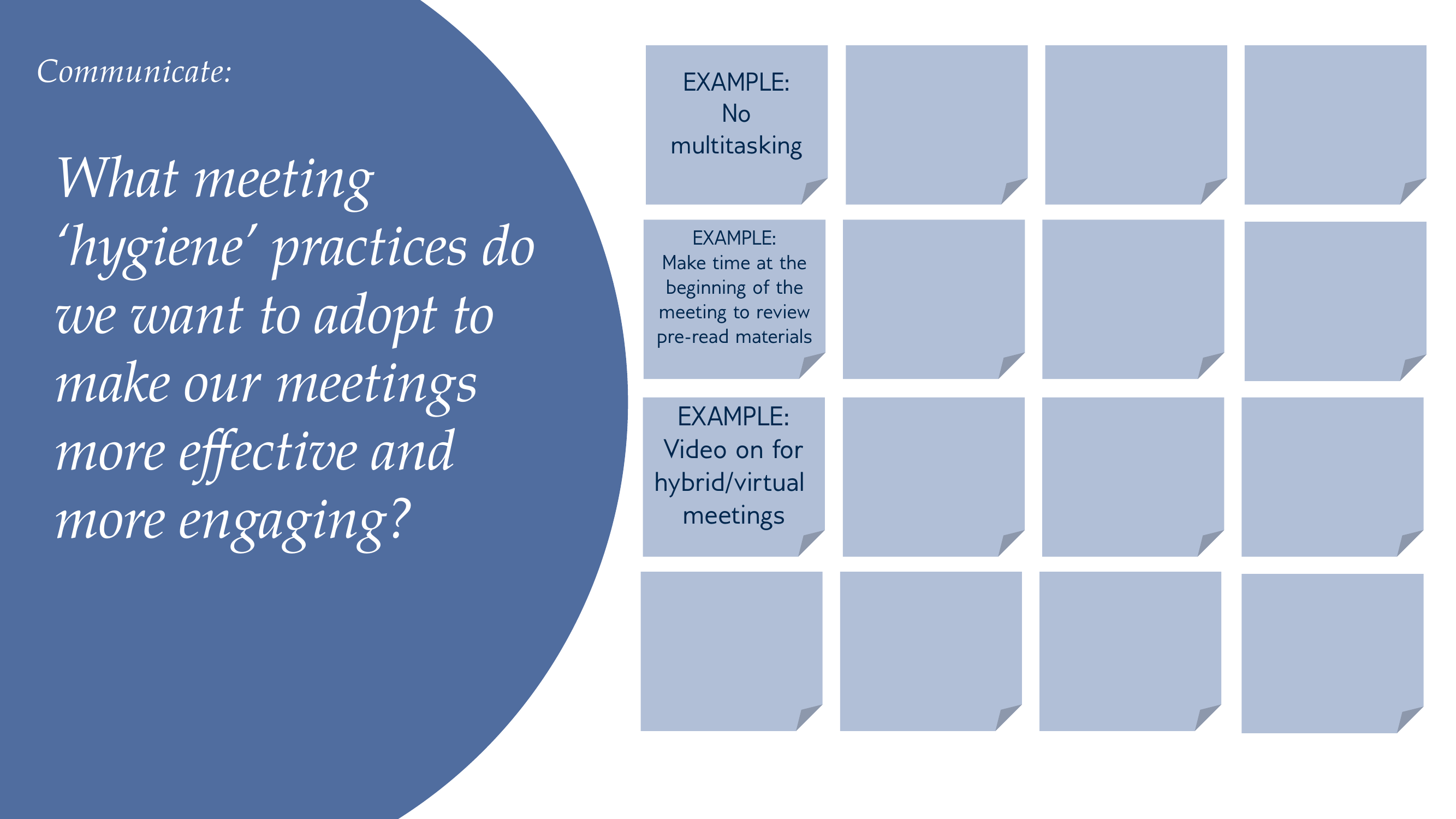

Communicate:

EXAMPLE:
No multitasking
What meeting ‘hygiene’ practices do we want to adopt to make our meetings more effective and more engaging?

EXAMPLE:
Make time at the beginning of the meeting to review pre-read materials

EXAMPLE:
Video on for hybrid/virtual  meetings